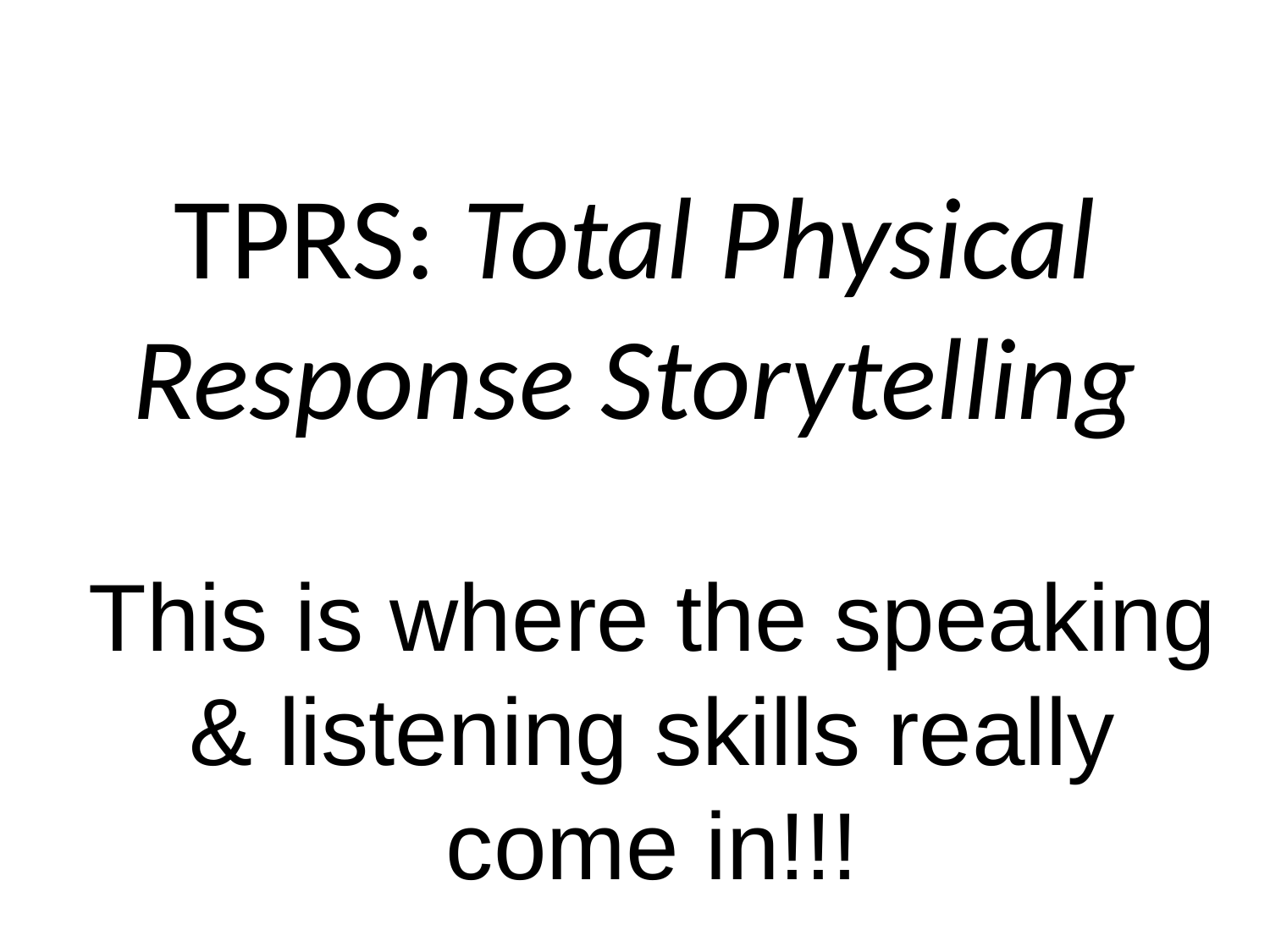

# TPRS: Total Physical Response Storytelling
This is where the speaking & listening skills really come in!!!